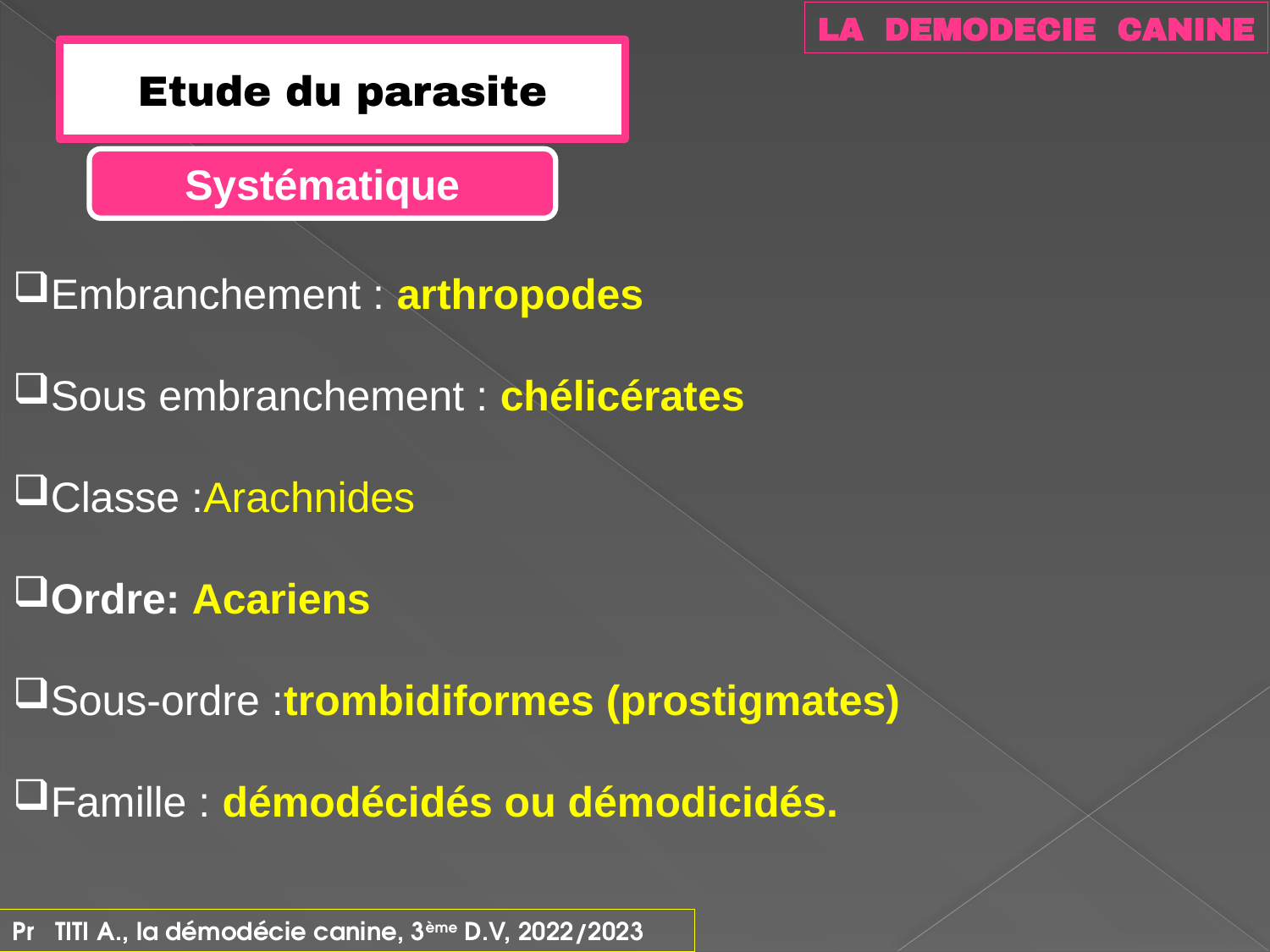

LA  DEMODECIE  CANINE
Etude du parasite
Systématique
Embranchement : arthropodes

Sous embranchement : chélicérates

Classe :Arachnides

Ordre: Acariens

Sous-ordre :trombidiformes (prostigmates)

Famille : démodécidés ou démodicidés.
Pr   TITI A., la démodécie canine, 3ème D.V, 2022/2023